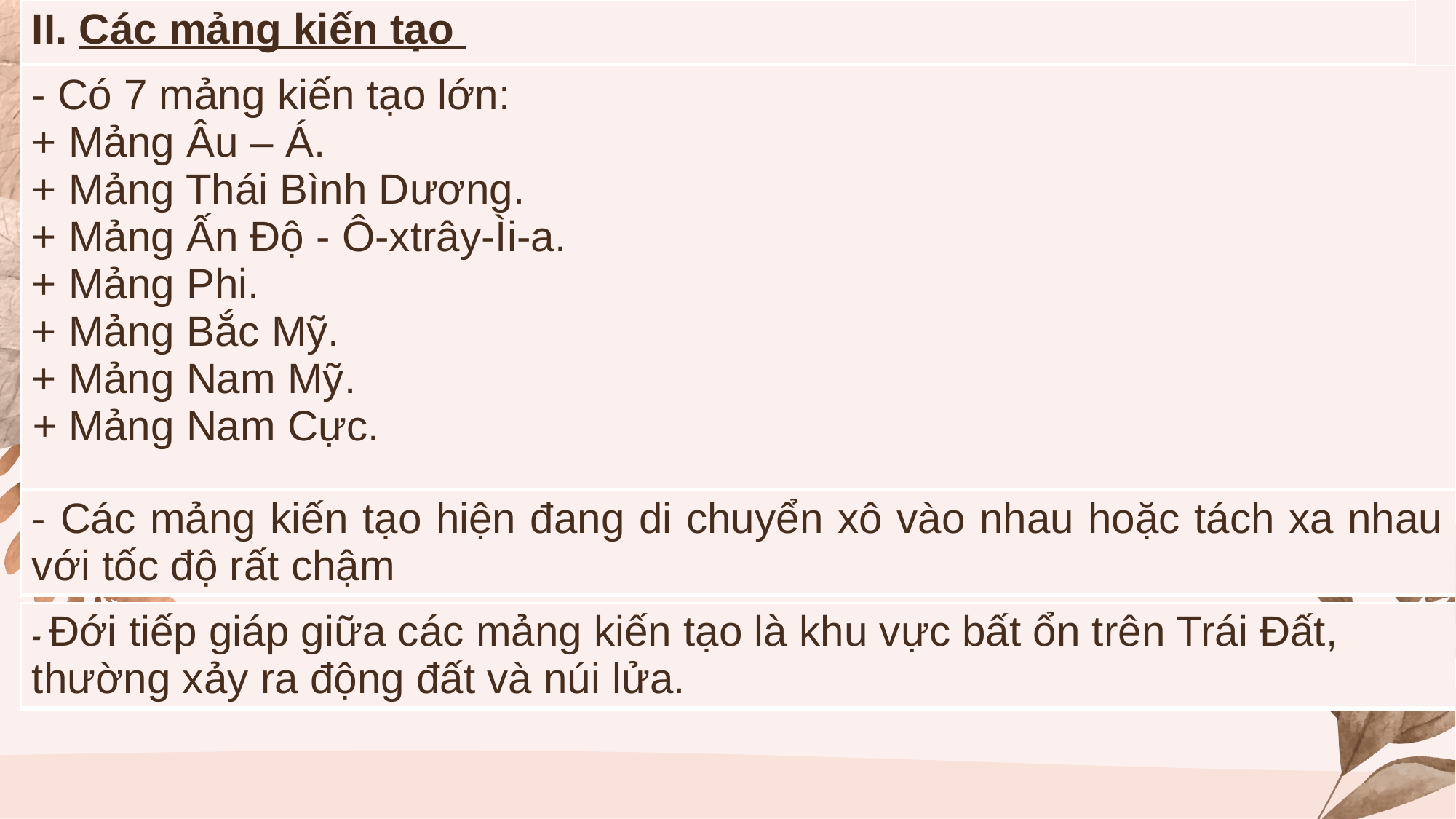

| II. Các mảng kiến tạo |
| --- |
| - Có 7 mảng kiến tạo lớn: + Mảng Âu – Á. + Mảng Thái Bình Dương. + Mảng Ấn Độ - Ô-xtrây-Ìi-a. + Mảng Phi. + Mảng Bắc Mỹ. + Mảng Nam Mỹ. + Mảng Nam Cực. |
| --- |
| - Các mảng kiến tạo hiện đang di chuyển xô vào nhau hoặc tách xa nhau với tốc độ rất chậm |
| --- |
| - Đới tiếp giáp giữa các mảng kiến tạo là khu vực bất ổn trên Trái Đất, thường xảy ra động đất và núi lửa. |
| --- |